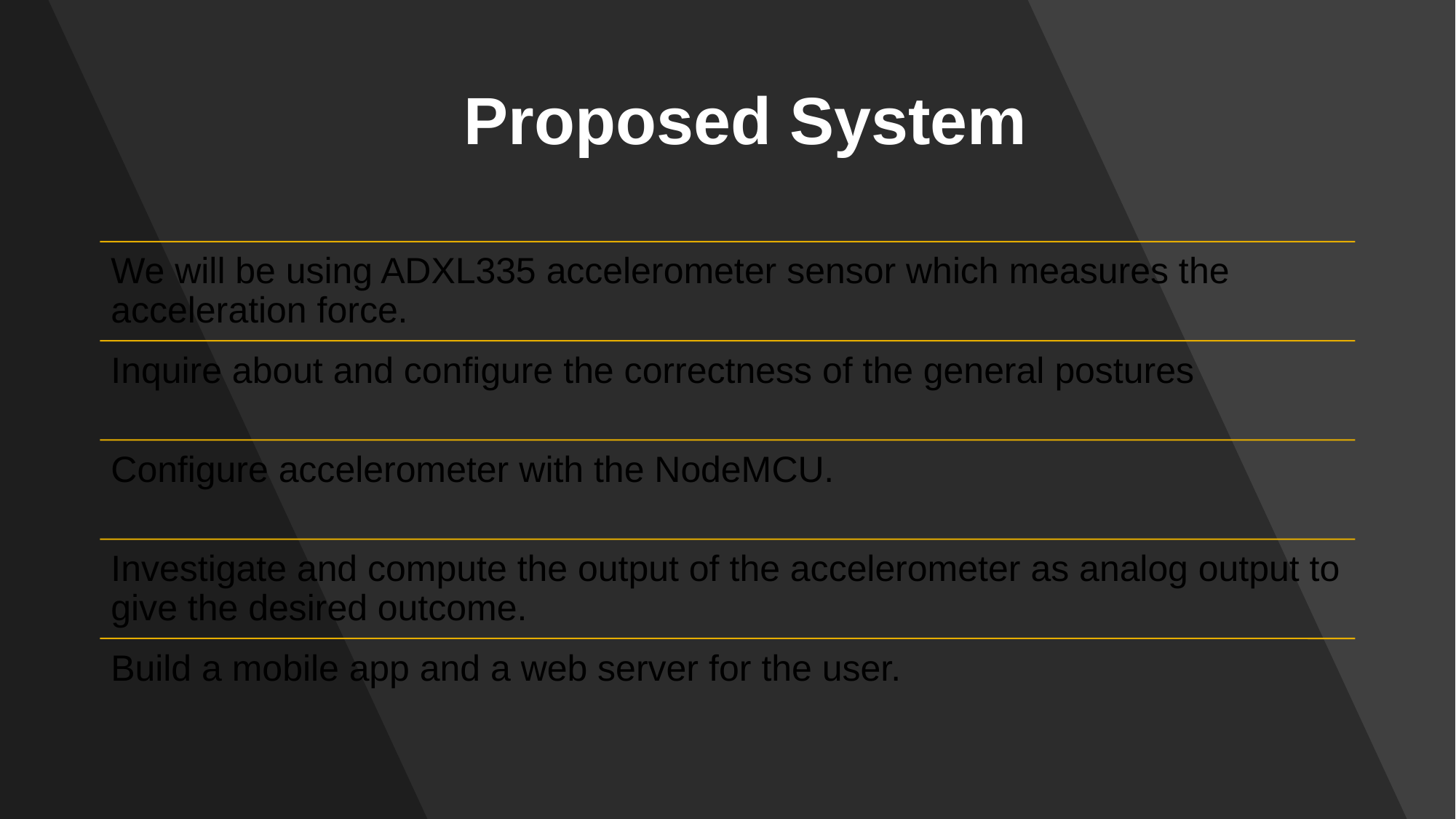

# Proposed System
We will be using ADXL335 accelerometer sensor which measures the acceleration force.
Inquire about and configure the correctness of the general postures
Configure accelerometer with the NodeMCU.
Investigate and compute the output of the accelerometer as analog output to give the desired outcome.
Build a mobile app and a web server for the user.